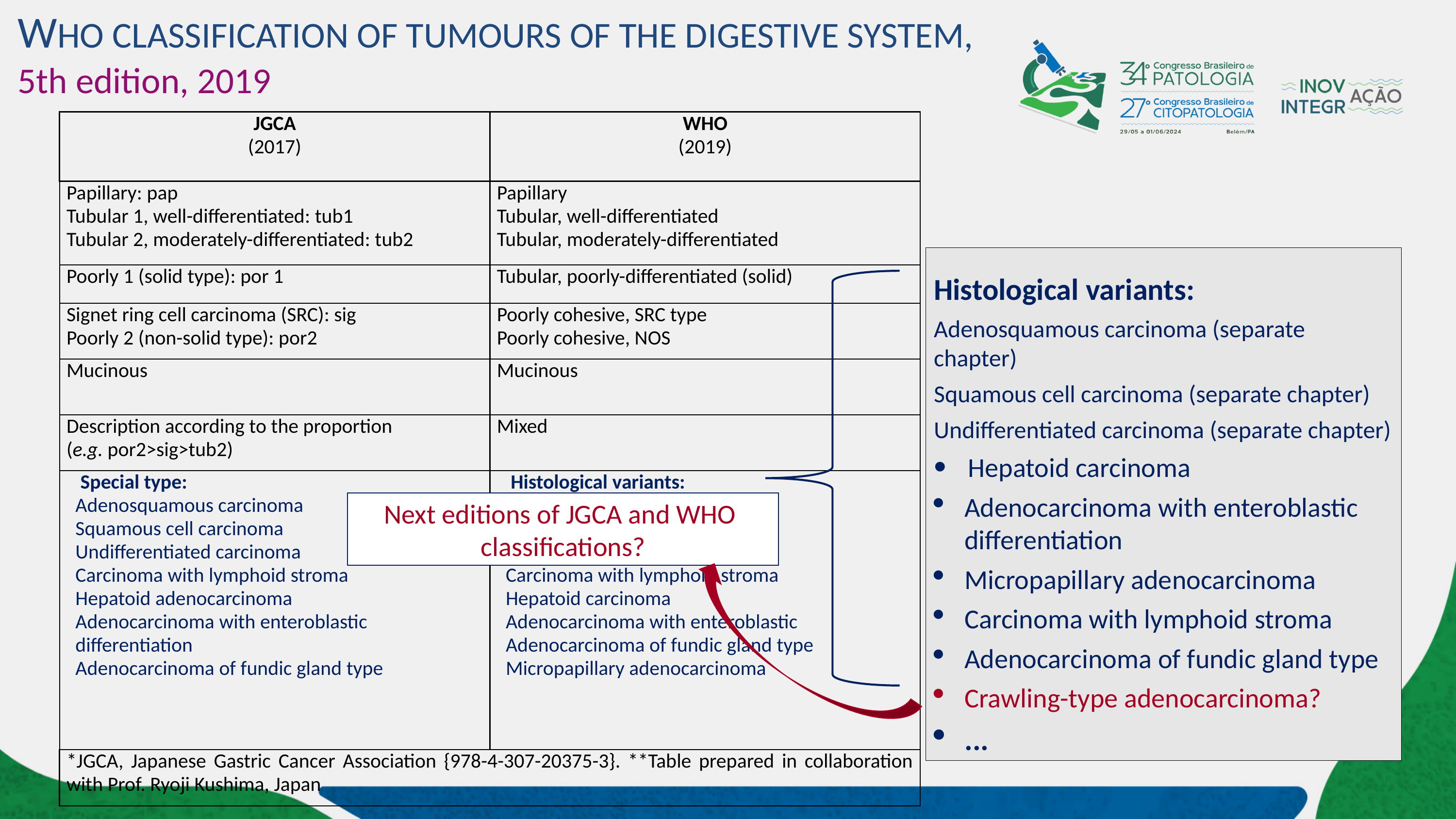

wHO Classification of Tumours of the Digestive System, 5th edition, 2019
| JGCA (2017) | WHO (2019) |
| --- | --- |
| Papillary: pap Tubular 1, well-differentiated: tub1 Tubular 2, moderately-differentiated: tub2 | Papillary Tubular, well-differentiated Tubular, moderately-differentiated |
| Poorly 1 (solid type): por 1 | Tubular, poorly-differentiated (solid) |
| Signet ring cell carcinoma (SRC): sig Poorly 2 (non-solid type): por2 | Poorly cohesive, SRC type Poorly cohesive, NOS |
| Mucinous | Mucinous |
| Description according to the proportion (e.g. por2>sig>tub2) | Mixed |
| Special type: Adenosquamous carcinoma Squamous cell carcinoma Undifferentiated carcinoma Carcinoma with lymphoid stroma Hepatoid adenocarcinoma Adenocarcinoma with enteroblastic differentiation Adenocarcinoma of fundic gland type | Histological variants: Adenosquamous carcinoma Squamous cell carcinoma Undifferentiated carcinoma Carcinoma with lymphoid stroma Hepatoid carcinoma Adenocarcinoma with enteroblastic Adenocarcinoma of fundic gland type Micropapillary adenocarcinoma |
| \*JGCA, Japanese Gastric Cancer Association {978-4-307-20375-3}. \*\*Table prepared in collaboration with Prof. Ryoji Kushima, Japan |  |
Histological variants:
Adenosquamous carcinoma (separate chapter)
Squamous cell carcinoma (separate chapter)
Undifferentiated carcinoma (separate chapter)
Hepatoid carcinoma
Adenocarcinoma with enteroblastic differentiation
Micropapillary adenocarcinoma
Carcinoma with lymphoid stroma
Adenocarcinoma of fundic gland type
Crawling-type adenocarcinoma?
...

Next editions of JGCA and WHO
classifications?